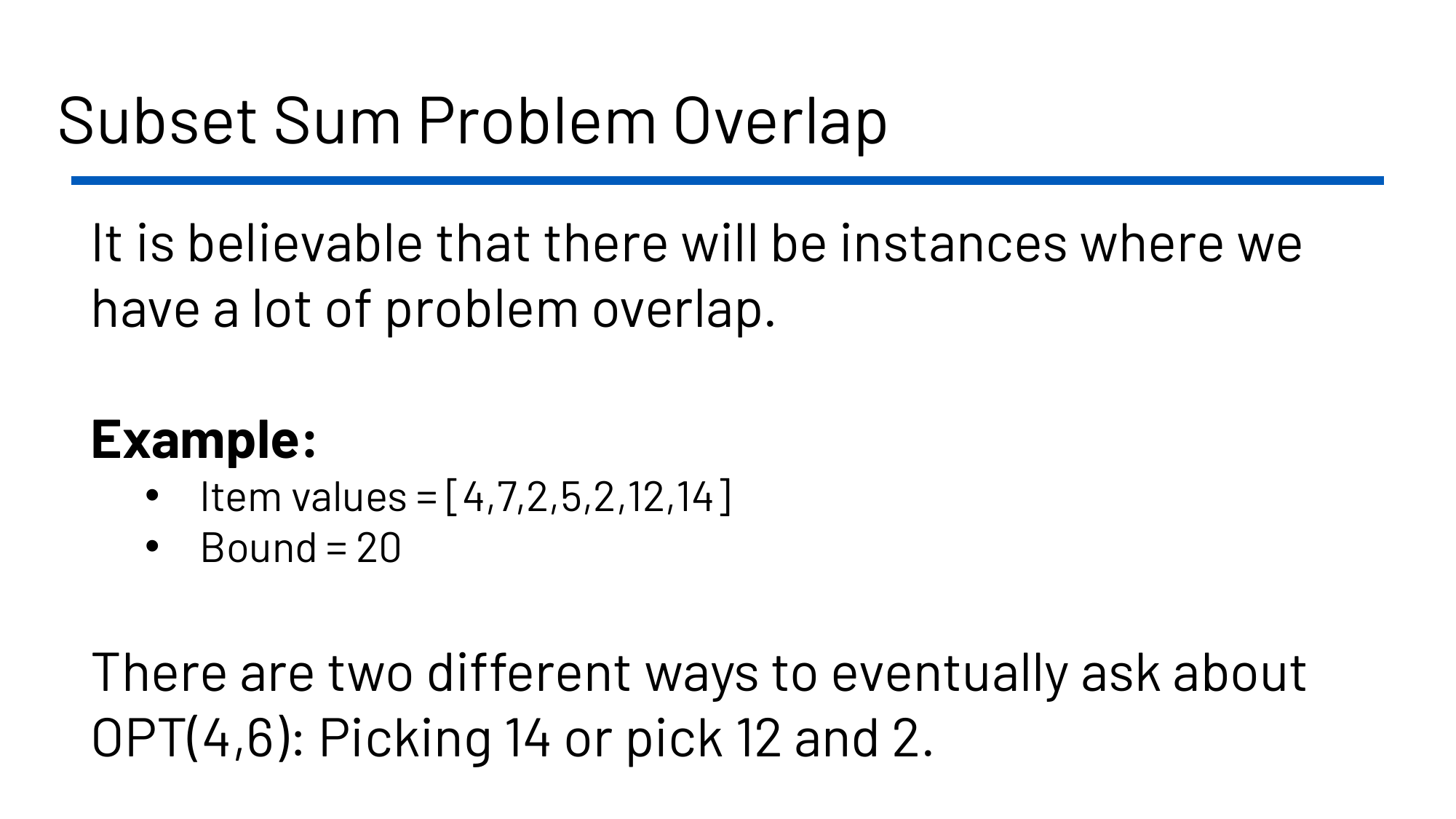

# Subset Sum Problem Overlap

It is believable that there will be instances where we have a lot of problem overlap.

Example:
Item values = [4,7,2,5,2,12,14]
Bound = 20

There are two different ways to eventually ask about OPT(4,6): Picking 14 or pick 12 and 2.